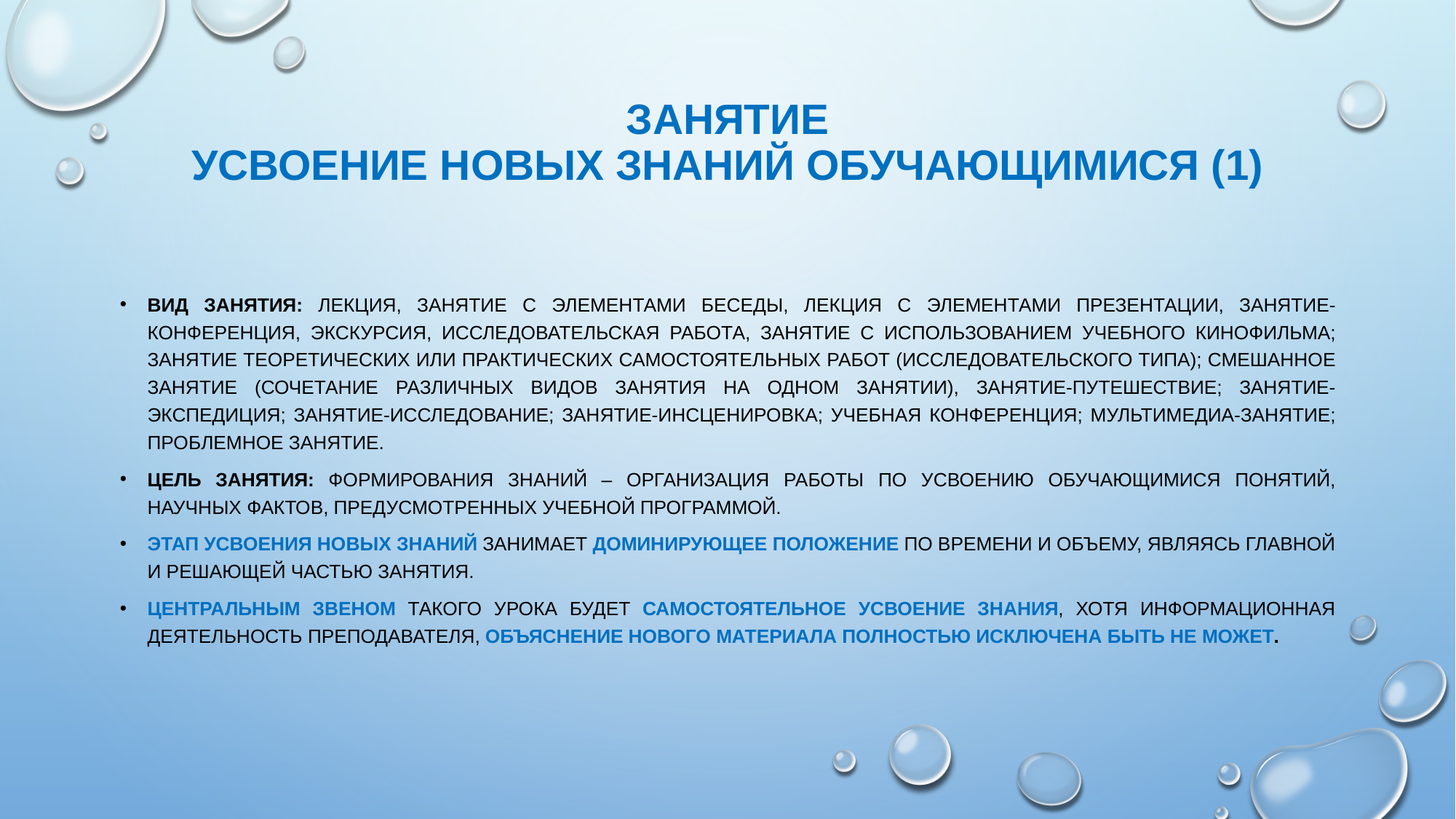

# Занятие усвоение новых знаний обучающимися (1)
Вид занятия: лекция, занятие с элементами беседы, лекция с элементами презентации, занятие- конференция, экскурсия, исследовательская работа, занятие с использованием учебного кинофильма; занятие теоретических или практических самостоятельных работ (исследовательского типа); смешанное занятие (сочетание различных видов занятия на одном занятии), занятие-путешествие; занятие-экспедиция; занятие-исследование; занятие-инсценировка; учебная конференция; мультимедиа-занятие; проблемное занятие.
Цель занятия: формирования знаний – организация работы по усвоению обучающимися понятий, научных фактов, предусмотренных учебной программой.
этап усвоения новых знаний занимает доминирующее положение по времени и объему, являясь главной и решающей частью занятия.
Центральным звеном такого урока будет самостоятельное усвоение знания, хотя информационная деятельность преподавателя, объяснение нового материала полностью исключена быть не может.